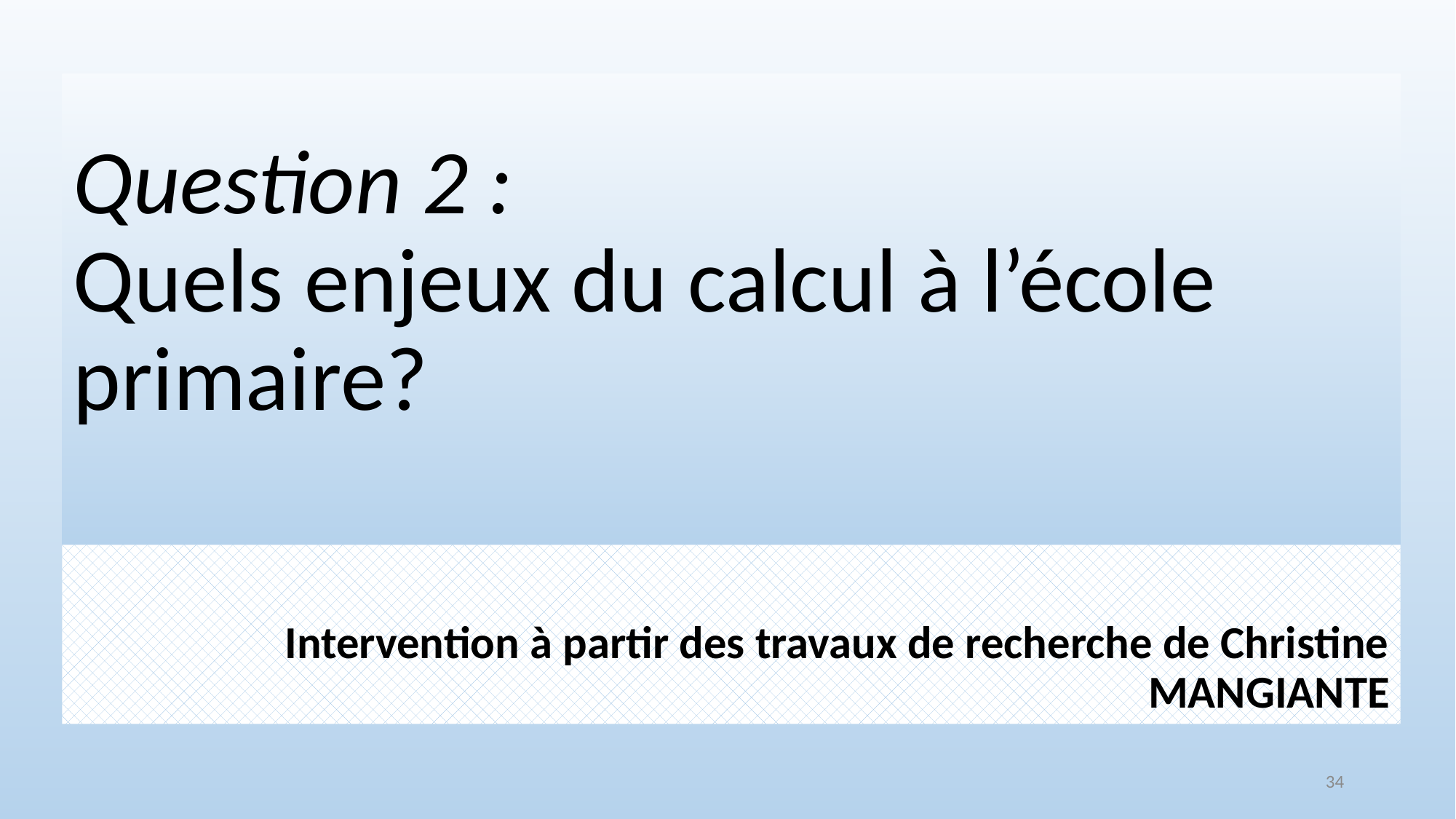

# Question 2 : Quels enjeux du calcul à l’école primaire?

Intervention à partir des travaux de recherche de Christine MANGIANTE
34